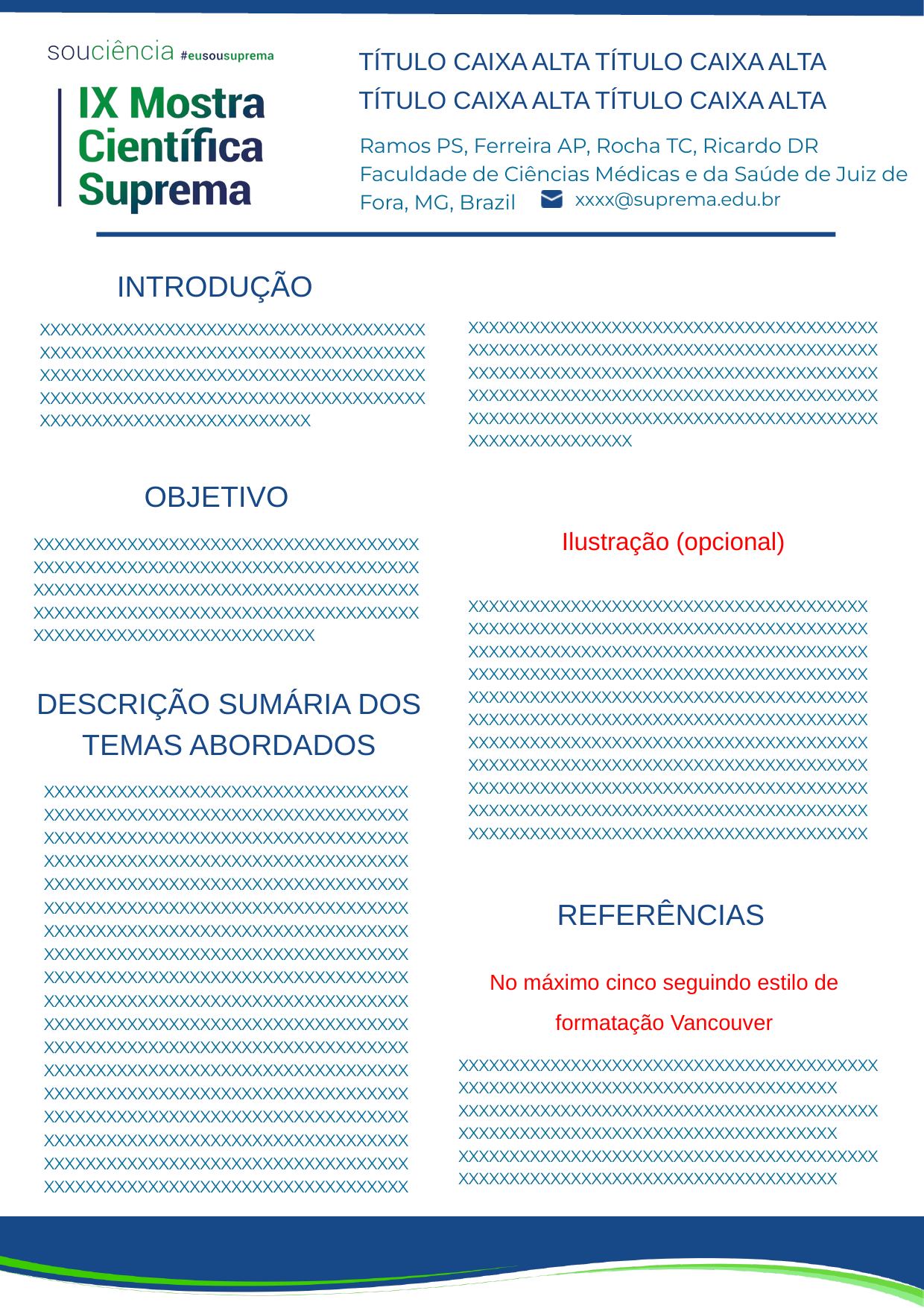

TÍTULO CAIXA ALTA TÍTULO CAIXA ALTA TÍTULO CAIXA ALTA TÍTULO CAIXA ALTA

Ramos PS, Ferreira AP, Rocha TC, Ricardo DR
Faculdade de Ciências Médicas e da Saúde de Juiz de Fora, MG, Brazil
 xxxx@suprema.edu.br

INTRODUÇÃO
XXXXXXXXXXXXXXXXXXXXXXXXXXXXXXXXXXXXXXXXXXXXXXXXXXXXXXXXXXXXXXXXXXXXXXXXXXXXXXXXXXXXXXXXXXXXXXXXXXXXXXXXXXXXXXXXXXXXXXXXXXXXXXXXXXXXXXXXXXXXXXXXXXXXXXXXXXXXXXXXXXXXXXXXXXXXXXXXXXXXXXXXXXXXXXXXXXXXXXXXXXXXXXXXXXXXXXXX
XXXXXXXXXXXXXXXXXXXXXXXXXXXXXXXXXXXXXXXXXXXXXXXXXXXXXXXXXXXXXXXXXXXXXXXXXXXXXXXXXXXXXXXXXXXXXXXXXXXXXXXXXXXXXXXXXXXXXXXXXXXXXXXXXXXXXXXXXXXXXXXXXXXXXXXXXXXXXXXXXXXXXXXXXXXXXX
OBJETIVO
Ilustração (opcional)
XXXXXXXXXXXXXXXXXXXXXXXXXXXXXXXXXXXXXXXXXXXXXXXXXXXXXXXXXXXXXXXXXXXXXXXXXXXXXXXXXXXXXXXXXXXXXXXXXXXXXXXXXXXXXXXXXXXXXXXXXXXXXXXXXXXXXXXXXXXXXXXXXXXXXXXXXXXXXXXXXXXXXXXXXXXXXXX
XXXXXXXXXXXXXXXXXXXXXXXXXXXXXXXXXXXXXXXXXXXXXXXXXXXXXXXXXXXXXXXXXXXXXXXXXXXXXXXXXXXXXXXXXXXXXXXXXXXXXXXXXXXXXXXXXXXXXXXXXXXXXXXXXXXXXXXXXXXXXXXXXXXXXXXXXXXXXXXXXXXXXXXXXXXXXXXXXXXXXXXXXXXXXXXXXXXXXXXXXXXXXXXXXXXXXXXXXXXXXXXXXXXXXXXXXXXXXXXXXXXXXXXXXXXXXXXXXXXXXXXXXXXXXXXXXXXXXXXXXXXXXXXXXXXXXXXXXXXXXXXXXXXXXXXXXXXXXXXXXXXXXXXXXXXXXXXXXXXXXXXXXXXXXXXXXXXXXXXXXXXXXXXXXXXXXXXXXXXXXXXXXXXXXXXXXXXXXXXXXXXXXXXXXXXXXXXXXXXXXXXXXXXXX
DESCRIÇÃO SUMÁRIA DOS TEMAS ABORDADOS
XXXXXXXXXXXXXXXXXXXXXXXXXXXXXXXXXXX
XXXXXXXXXXXXXXXXXXXXXXXXXXXXXXXXXXX
XXXXXXXXXXXXXXXXXXXXXXXXXXXXXXXXXXX
XXXXXXXXXXXXXXXXXXXXXXXXXXXXXXXXXXX
XXXXXXXXXXXXXXXXXXXXXXXXXXXXXXXXXXX
XXXXXXXXXXXXXXXXXXXXXXXXXXXXXXXXXXX
XXXXXXXXXXXXXXXXXXXXXXXXXXXXXXXXXXX
XXXXXXXXXXXXXXXXXXXXXXXXXXXXXXXXXXX
XXXXXXXXXXXXXXXXXXXXXXXXXXXXXXXXXXX
XXXXXXXXXXXXXXXXXXXXXXXXXXXXXXXXXXX
XXXXXXXXXXXXXXXXXXXXXXXXXXXXXXXXXXX
XXXXXXXXXXXXXXXXXXXXXXXXXXXXXXXXXXX
XXXXXXXXXXXXXXXXXXXXXXXXXXXXXXXXXXX
XXXXXXXXXXXXXXXXXXXXXXXXXXXXXXXXXXX XXXXXXXXXXXXXXXXXXXXXXXXXXXXXXXXXXX XXXXXXXXXXXXXXXXXXXXXXXXXXXXXXXXXXX XXXXXXXXXXXXXXXXXXXXXXXXXXXXXXXXXXX XXXXXXXXXXXXXXXXXXXXXXXXXXXXXXXXXXX
REFERÊNCIAS
No máximo cinco seguindo estilo de formatação Vancouver
XXXXXXXXXXXXXXXXXXXXXXXXXXXXXXXXXXXXXXXXXXXXXXXXXXXXXXXXXXXXXXXXXXXXXXXXXXXXXX
XXXXXXXXXXXXXXXXXXXXXXXXXXXXXXXXXXXXXXXXXXXXXXXXXXXXXXXXXXXXXXXXXXXXXXXXXXXXXX
XXXXXXXXXXXXXXXXXXXXXXXXXXXXXXXXXXXXXXXXXXXXXXXXXXXXXXXXXXXXXXXXXXXXXXXXXXXXXX